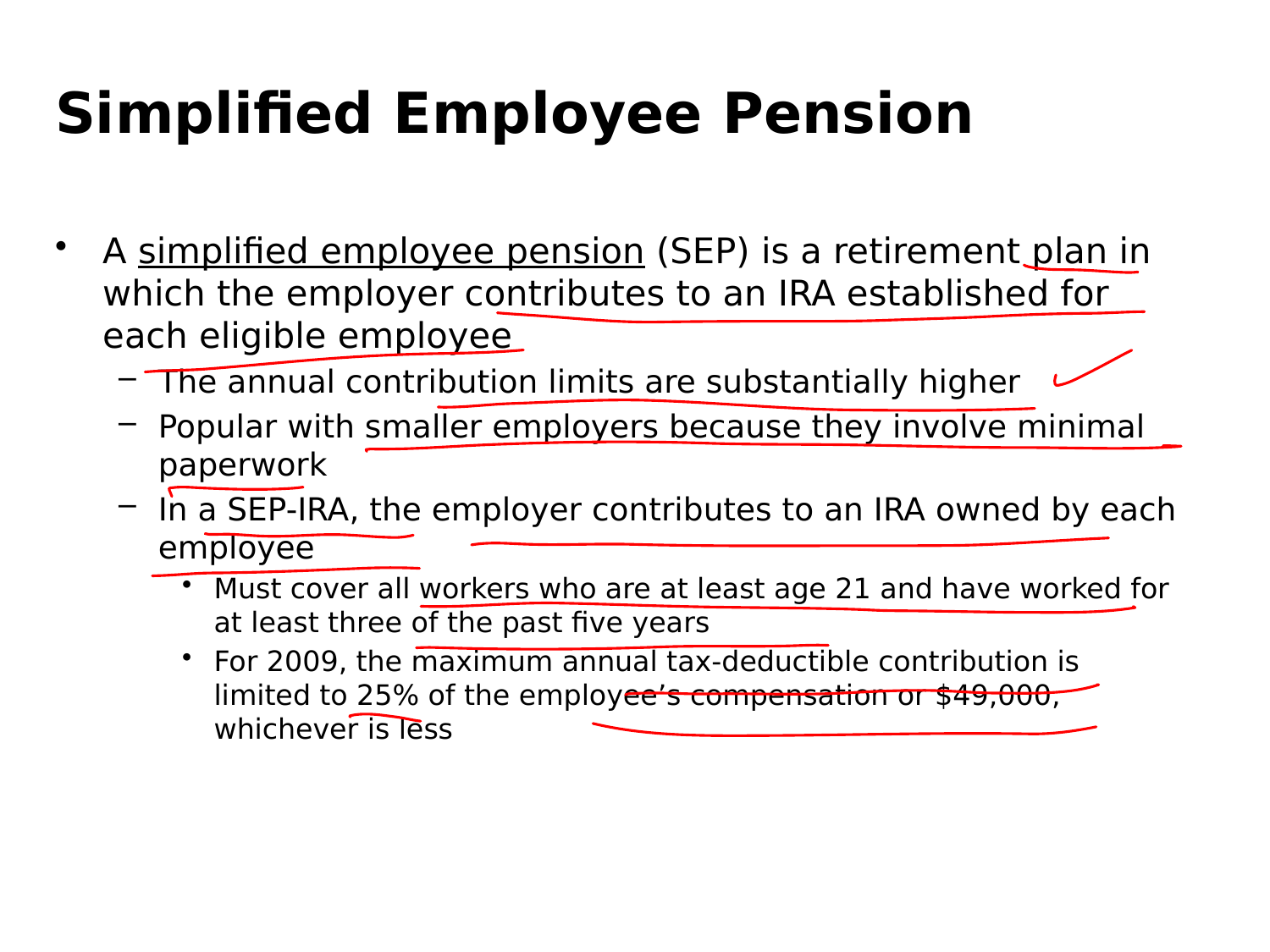

Simplified Employee Pension
A simplified employee pension (SEP) is a retirement plan in which the employer contributes to an IRA established for each eligible employee
The annual contribution limits are substantially higher
Popular with smaller employers because they involve minimal paperwork
In a SEP-IRA, the employer contributes to an IRA owned by each employee
Must cover all workers who are at least age 21 and have worked for at least three of the past five years
For 2009, the maximum annual tax-deductible contribution is limited to 25% of the employee’s compensation or $49,000, whichever is less